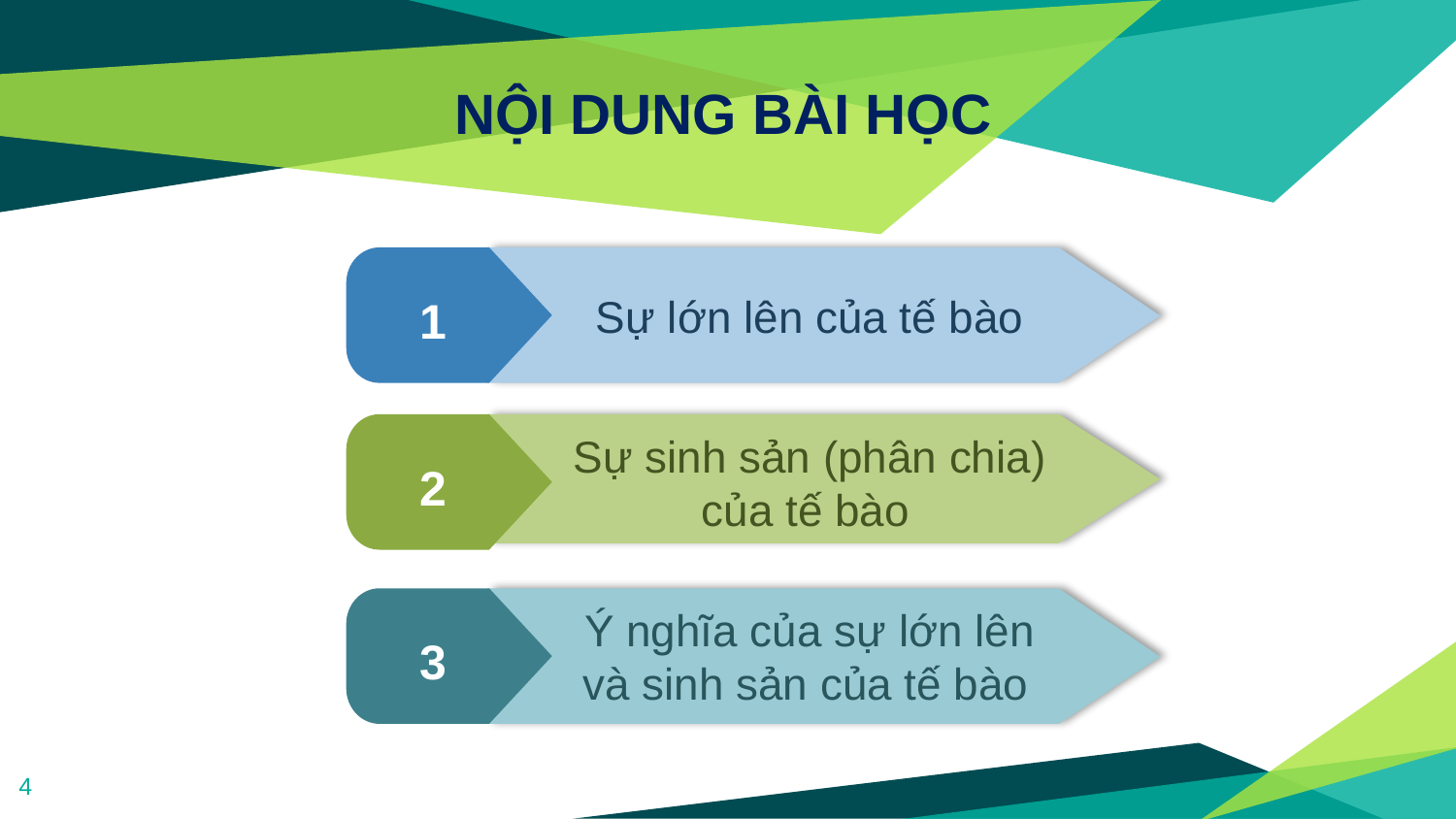

# NỘI DUNG BÀI HỌC

 Sự lớn lên của tế bào
1

 Sự sinh sản (phân chia) của tế bào
2
Nội dung

 Ý nghĩa của sự lớn lên và sinh sản của tế bào
3
4